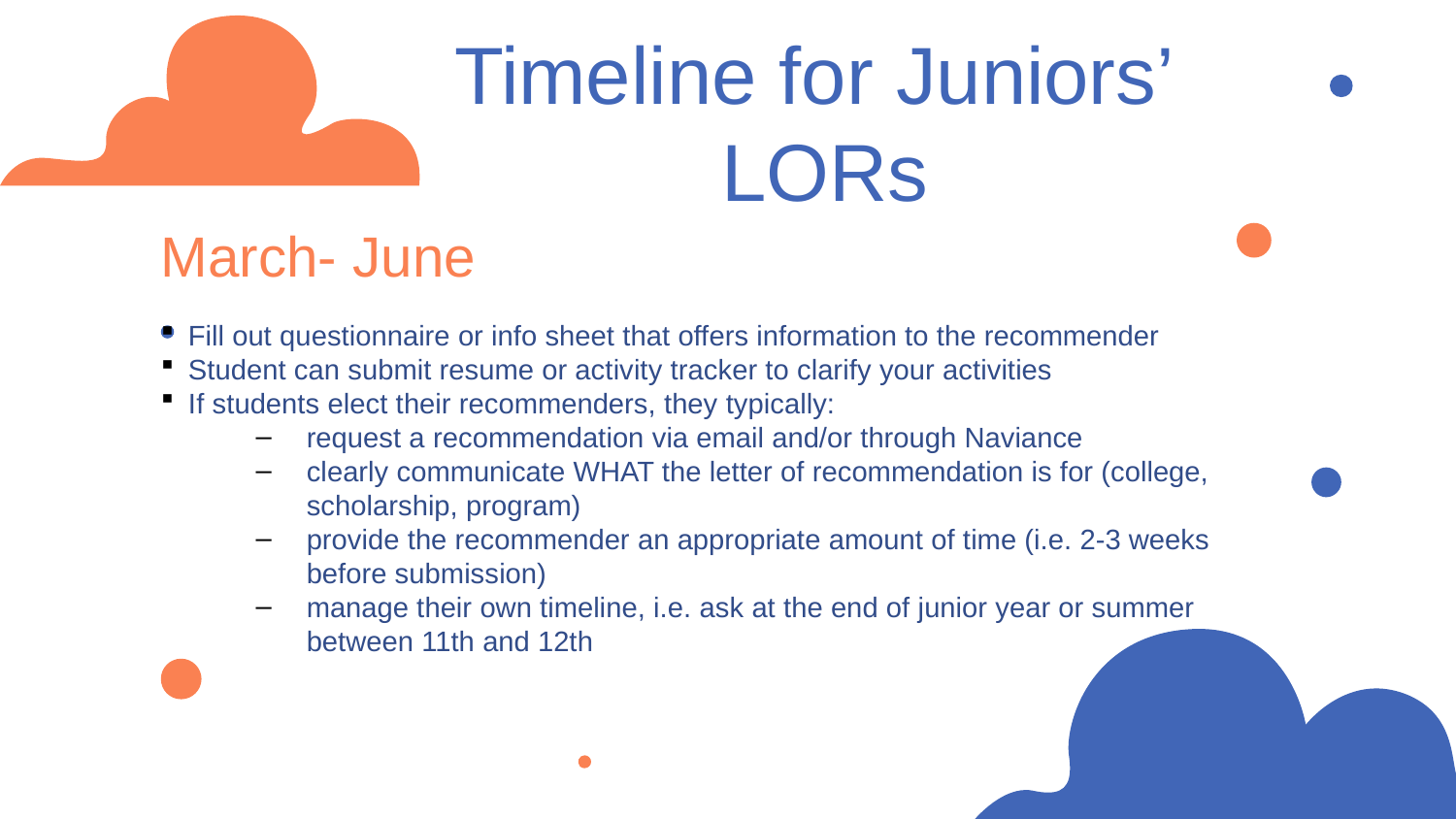

# Timeline for Juniors’ LORs

March- June

Fill out questionnaire or info sheet that offers information to the recommender
Student can submit resume or activity tracker to clarify your activities
If students elect their recommenders, they typically:
request a recommendation via email and/or through Naviance
clearly communicate WHAT the letter of recommendation is for (college, scholarship, program)
provide the recommender an appropriate amount of time (i.e. 2-3 weeks before submission)
manage their own timeline, i.e. ask at the end of junior year or summer between 11th and 12th